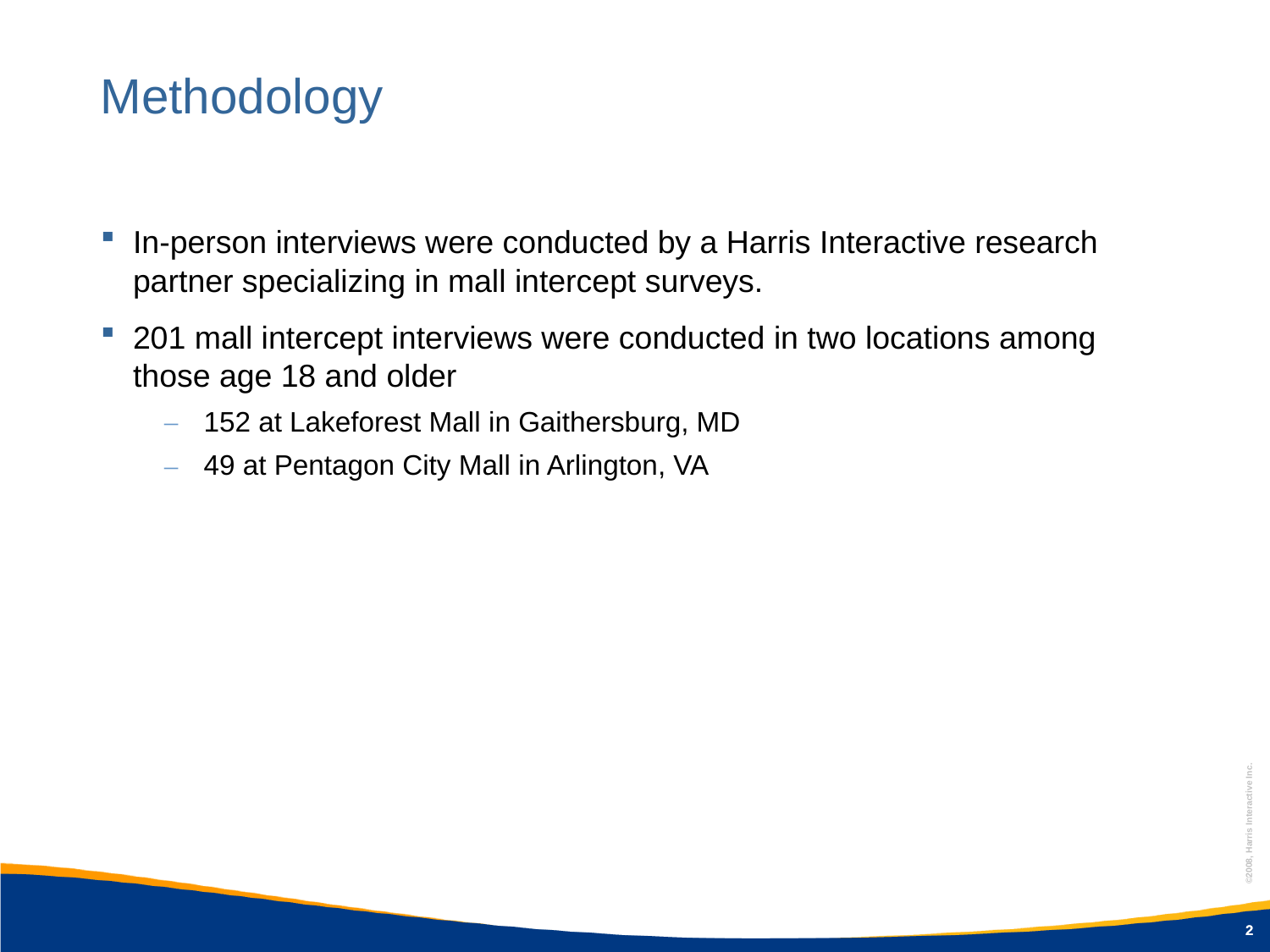

# Methodology
In-person interviews were conducted by a Harris Interactive research partner specializing in mall intercept surveys.
201 mall intercept interviews were conducted in two locations among those age 18 and older
152 at Lakeforest Mall in Gaithersburg, MD
49 at Pentagon City Mall in Arlington, VA

2
2